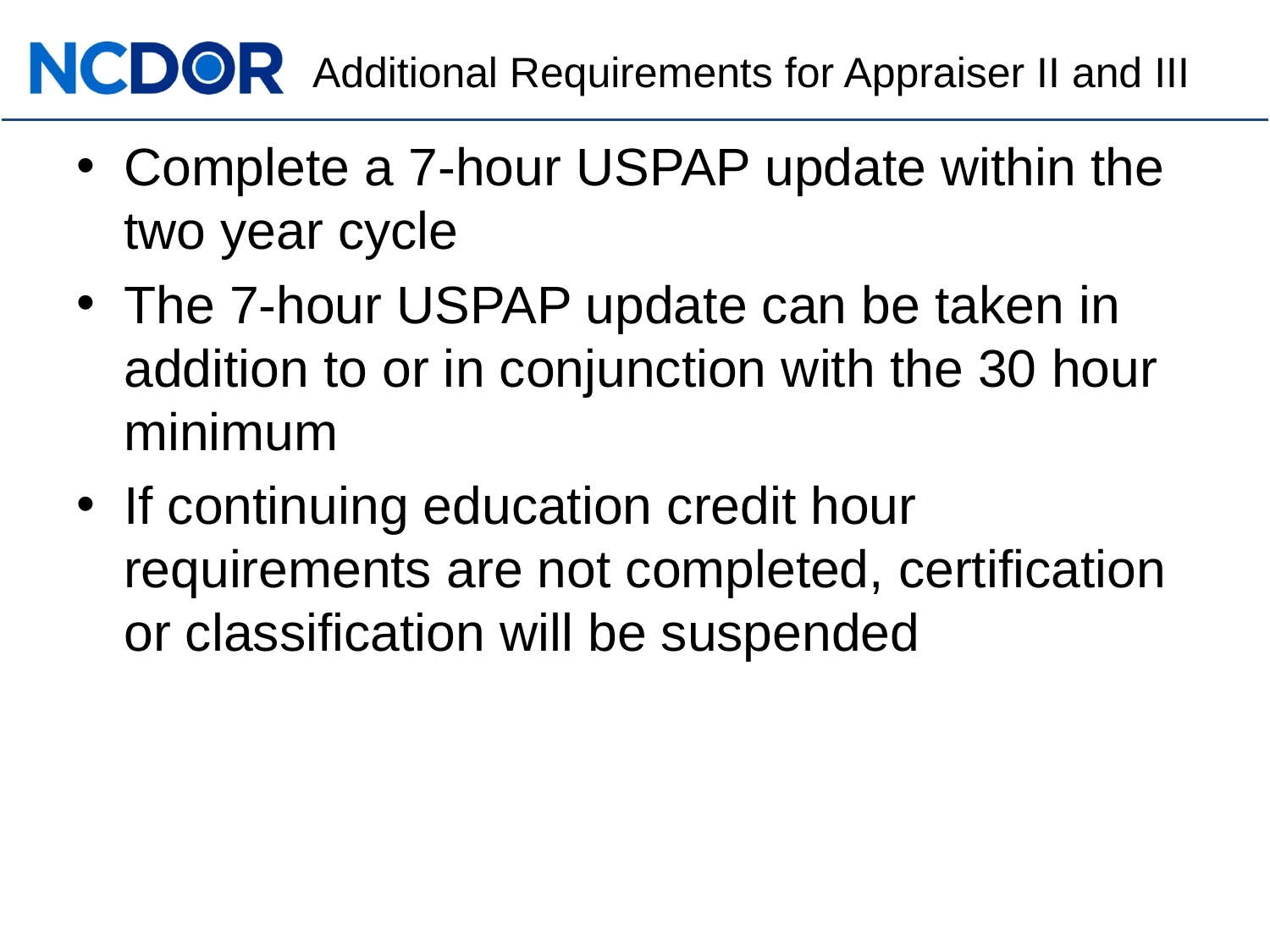

# Additional Requirements for Appraiser II and III
Complete a 7-hour USPAP update within the two year cycle
The 7-hour USPAP update can be taken in addition to or in conjunction with the 30 hour minimum
If continuing education credit hour requirements are not completed, certification or classification will be suspended